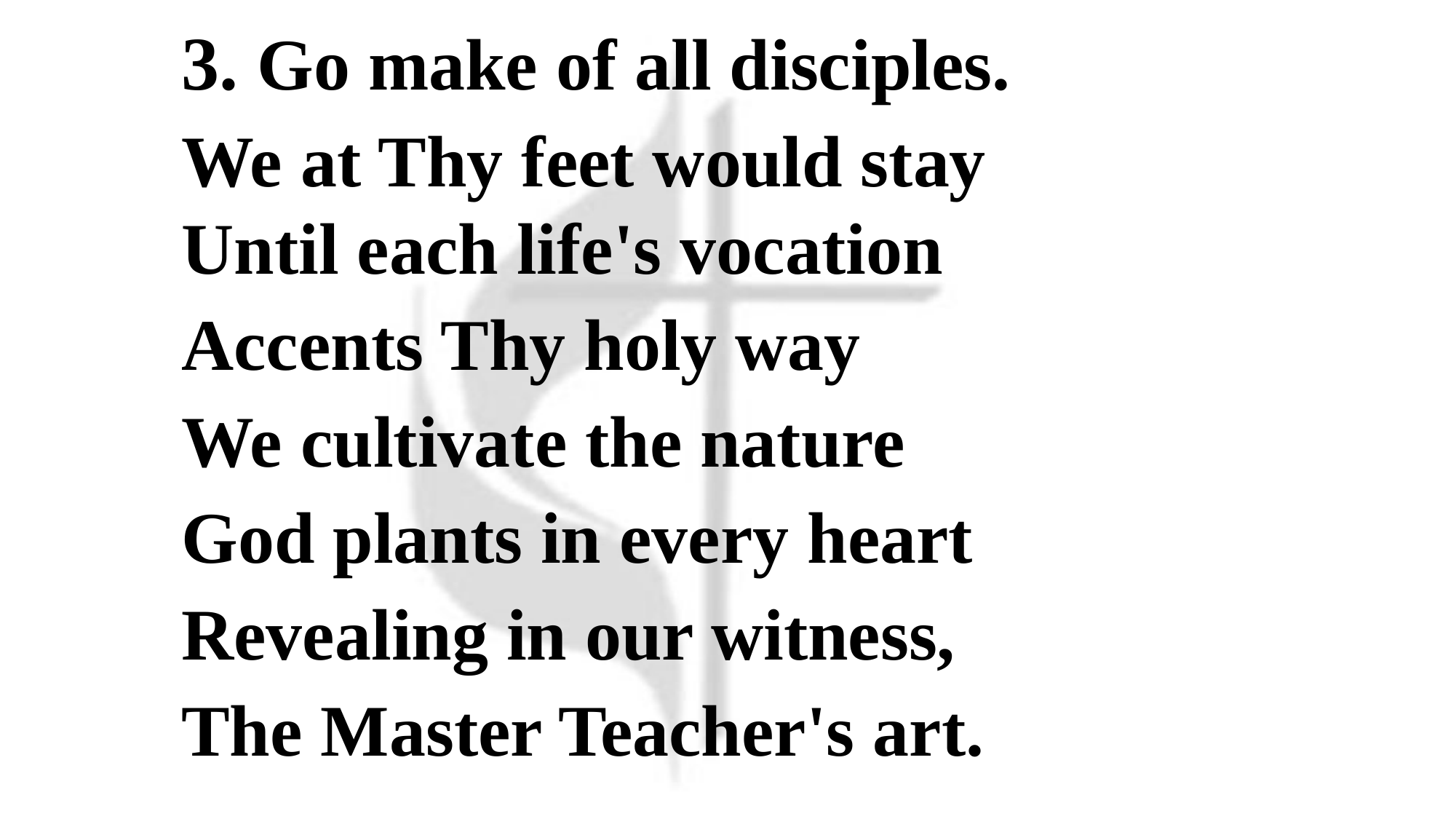

The Summons
(Verse 2)
3. Go make of all disciples.
We at Thy feet would stay
Until each life's vocation
Accents Thy holy way
We cultivate the nature
God plants in every heart
Revealing in our witness,
The Master Teacher's art.